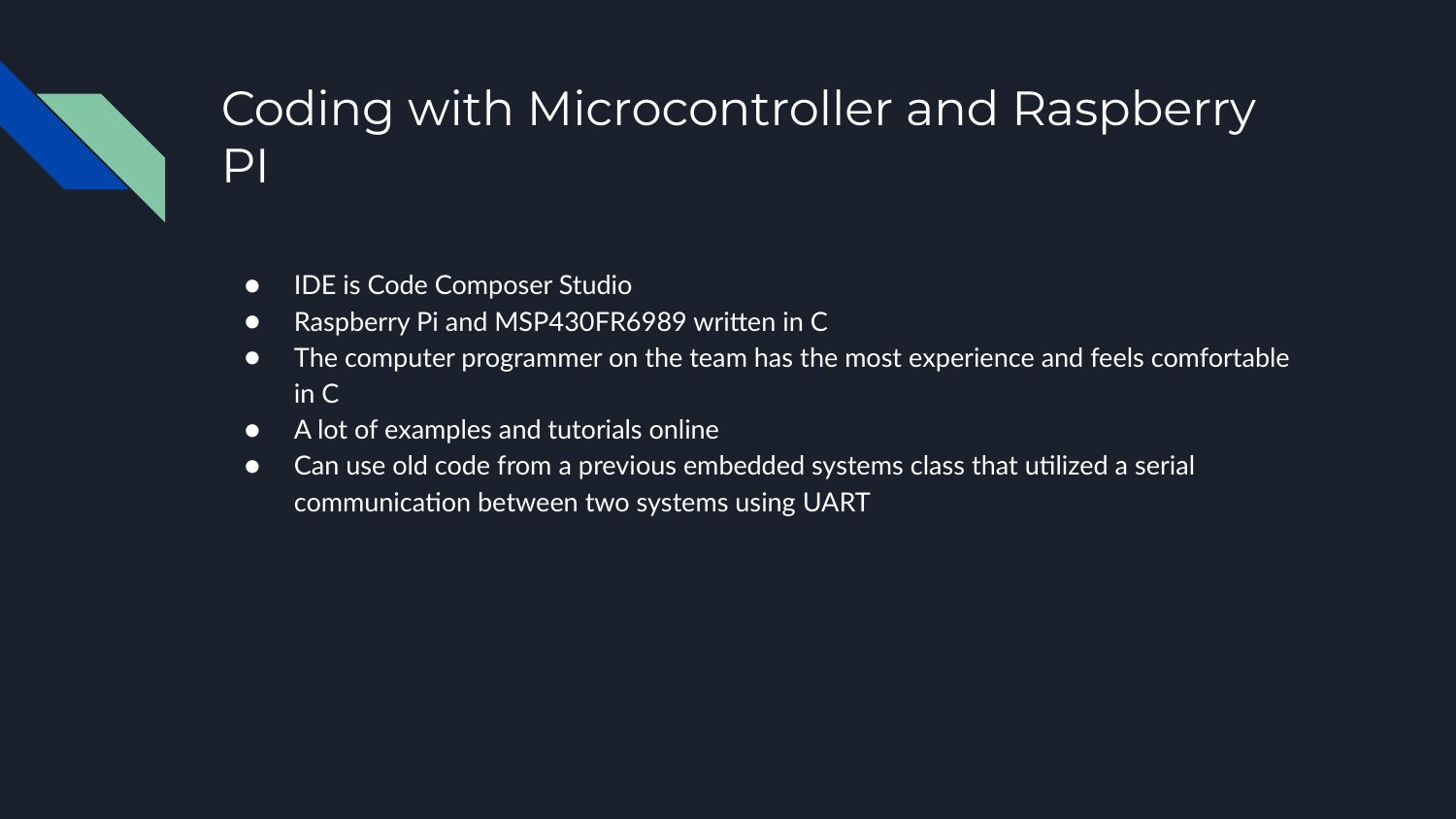

# Coding with Microcontroller and Raspberry PI
IDE is Code Composer Studio
Raspberry Pi and MSP430FR6989 written in C
The computer programmer on the team has the most experience and feels comfortable in C
A lot of examples and tutorials online
Can use old code from a previous embedded systems class that utilized a serial communication between two systems using UART